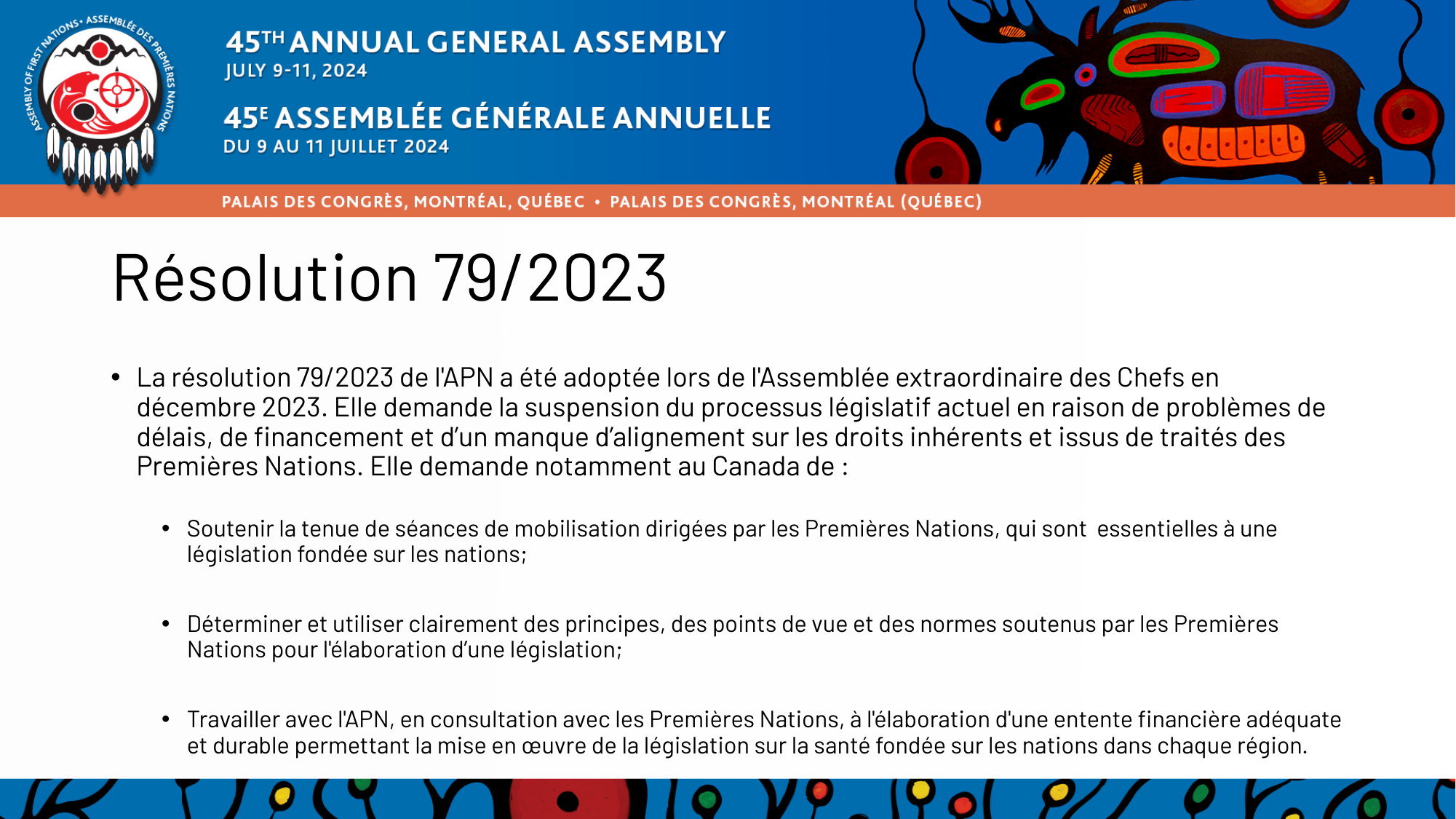

# Résolution 79/2023

La résolution 79/2023 de l'APN a été adoptée lors de l'Assemblée extraordinaire des Chefs en décembre 2023. Elle demande la suspension du processus législatif actuel en raison de problèmes de délais, de financement et d’un manque d’alignement sur les droits inhérents et issus de traités des Premières Nations. Elle demande notamment au Canada de :
Soutenir la tenue de séances de mobilisation dirigées par les Premières Nations, qui sont  essentielles à une législation fondée sur les nations;

Déterminer et utiliser clairement des principes, des points de vue et des normes soutenus par les Premières Nations pour l'élaboration d’une législation;

Travailler avec l'APN, en consultation avec les Premières Nations, à l'élaboration d'une entente financière adéquate et durable permettant la mise en œuvre de la législation sur la santé fondée sur les nations dans chaque région.